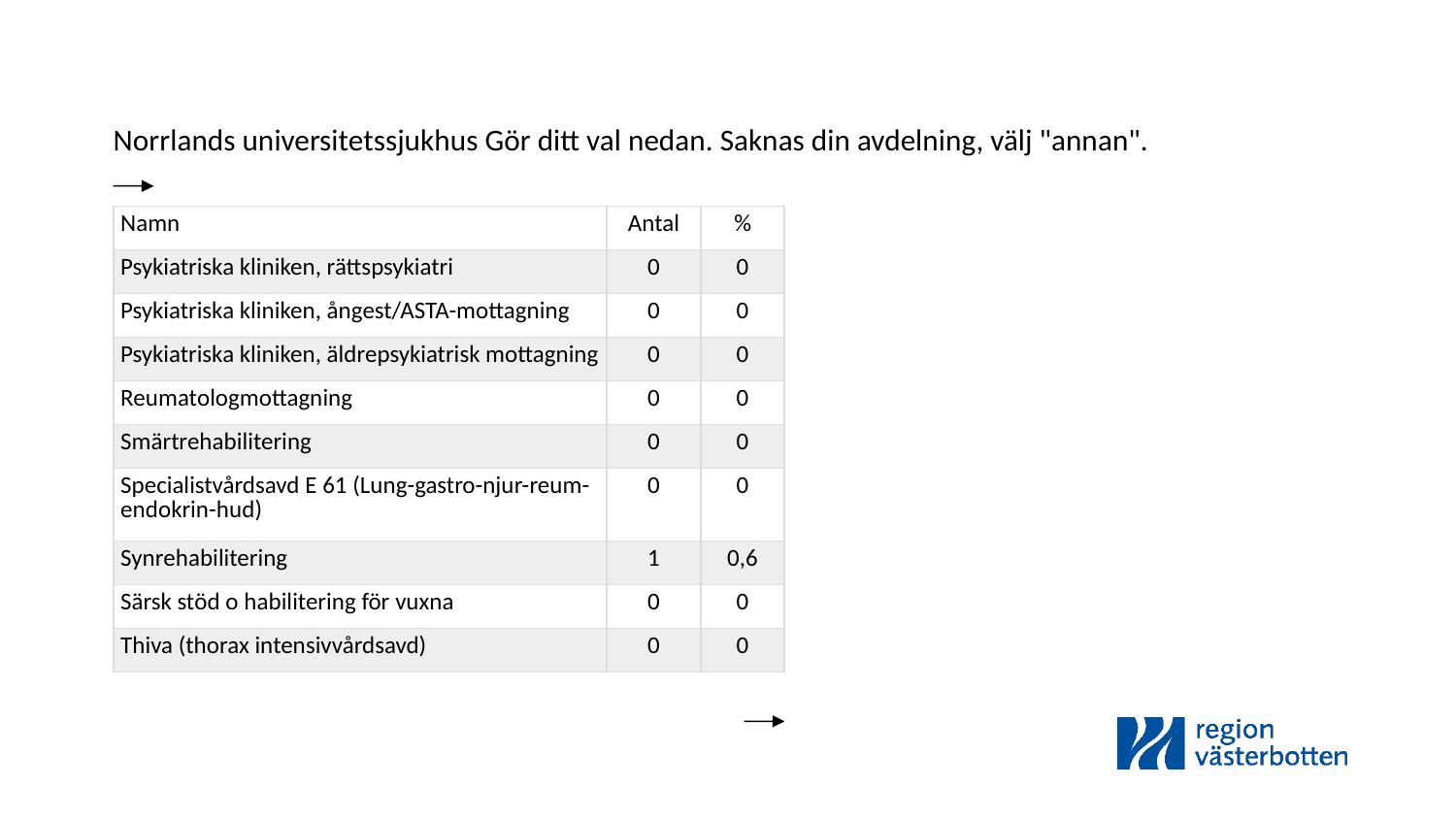

Norrlands universitetssjukhus Gör ditt val nedan. Saknas din avdelning, välj "annan".

| Namn | Antal | % |
| --- | --- | --- |
| Psykiatriska kliniken, rättspsykiatri | 0 | 0 |
| Psykiatriska kliniken, ångest/ASTA-mottagning | 0 | 0 |
| Psykiatriska kliniken, äldrepsykiatrisk mottagning | 0 | 0 |
| Reumatologmottagning | 0 | 0 |
| Smärtrehabilitering | 0 | 0 |
| Specialistvårdsavd E 61 (Lung-gastro-njur-reum-endokrin-hud) | 0 | 0 |
| Synrehabilitering | 1 | 0,6 |
| Särsk stöd o habilitering för vuxna | 0 | 0 |
| Thiva (thorax intensivvårdsavd) | 0 | 0 |